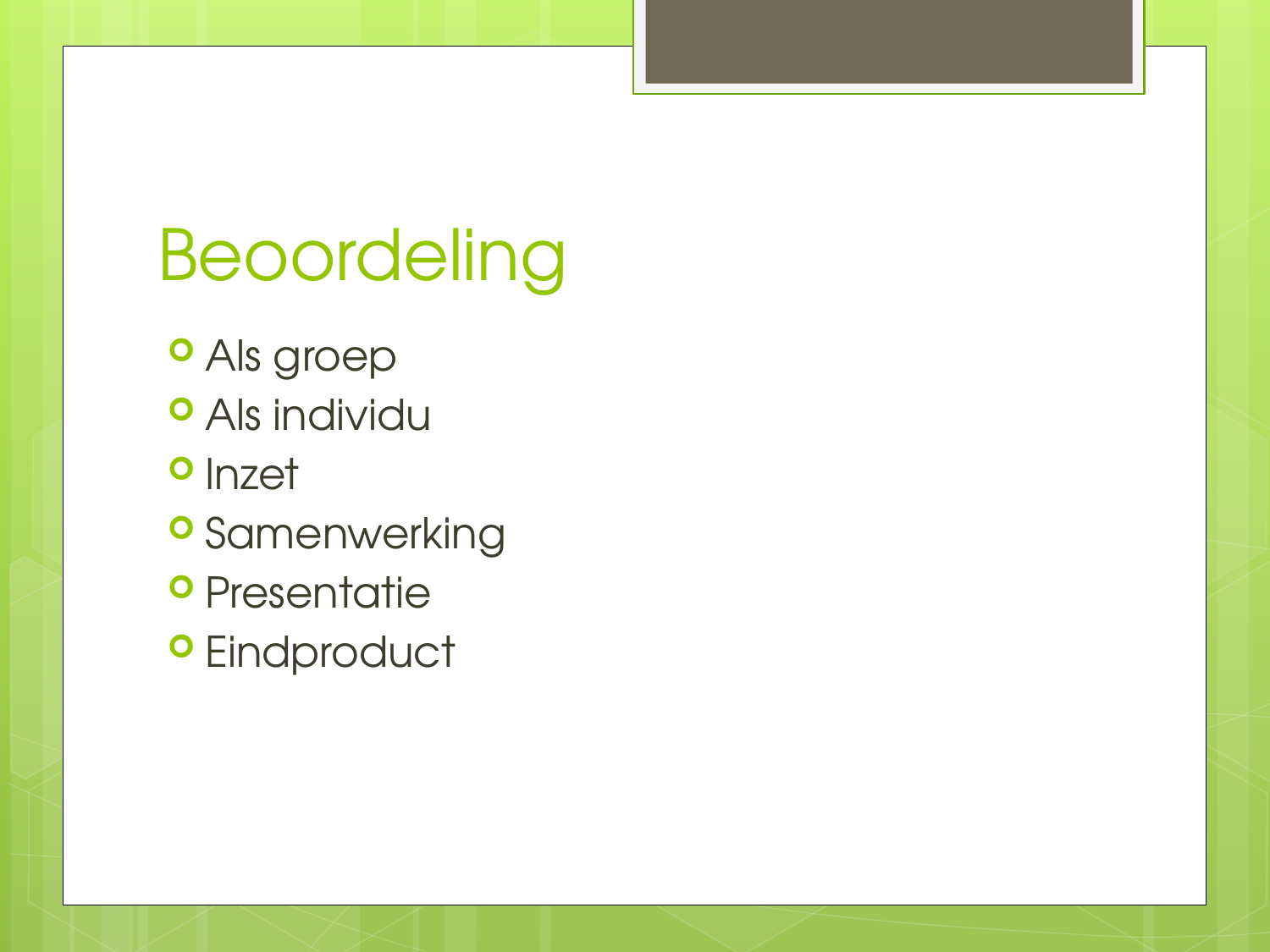

# Beoordeling
Als groep
Als individu
Inzet
Samenwerking
Presentatie
Eindproduct